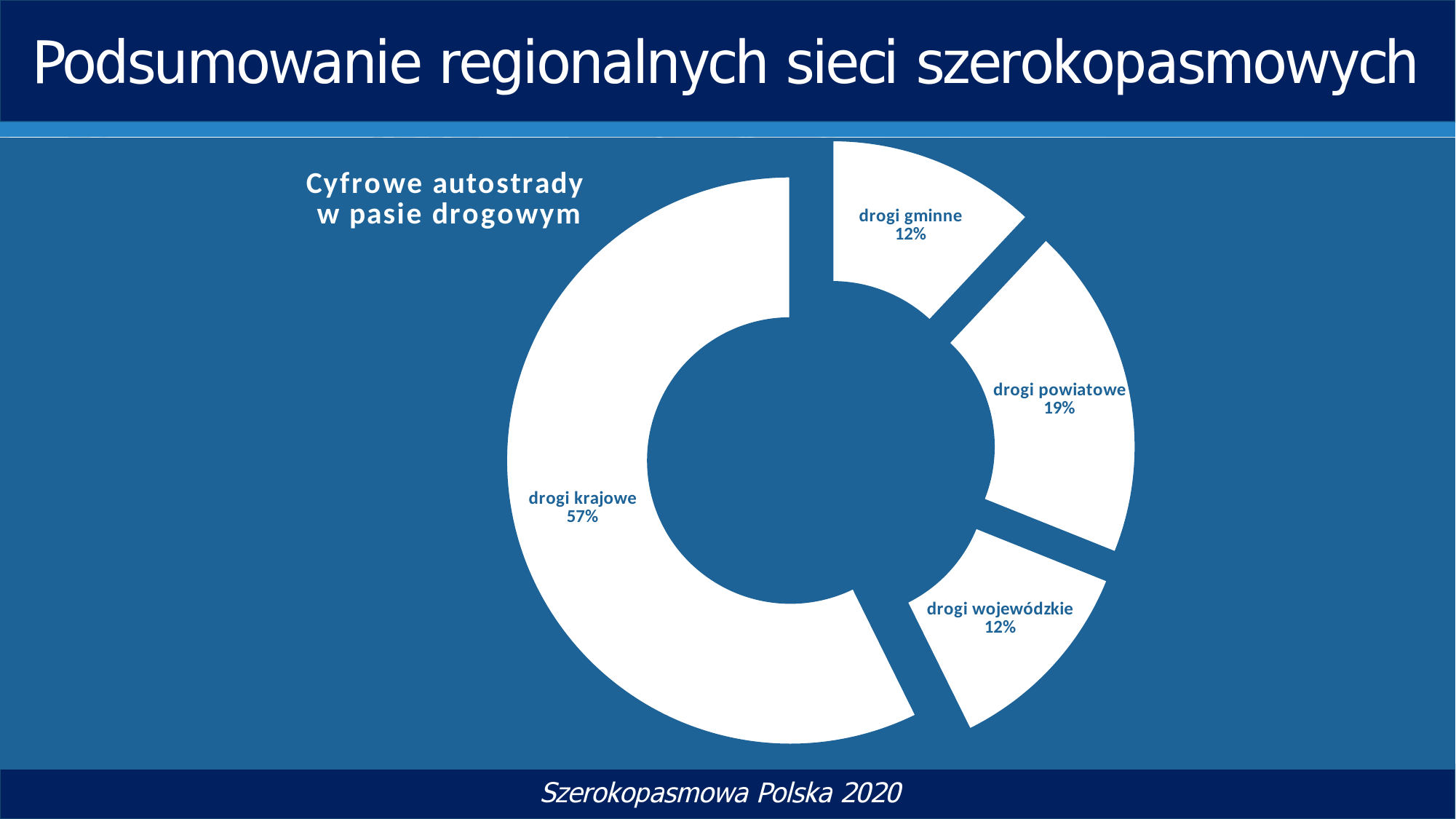

Podsumowanie regionalnych sieci szerokopasmowych

### Chart: Cyfrowe autostrady
w pasie drogowym

| Category | Sprzedaż |
|---|---|
| drogi gminne | 0.251 |
| drogi powiatowe | 0.3997 |
| drogi wojewódzkie | 0.2435 |
| drogi krajowe | 1.2 |
Szerokopasmowa Polska 2020